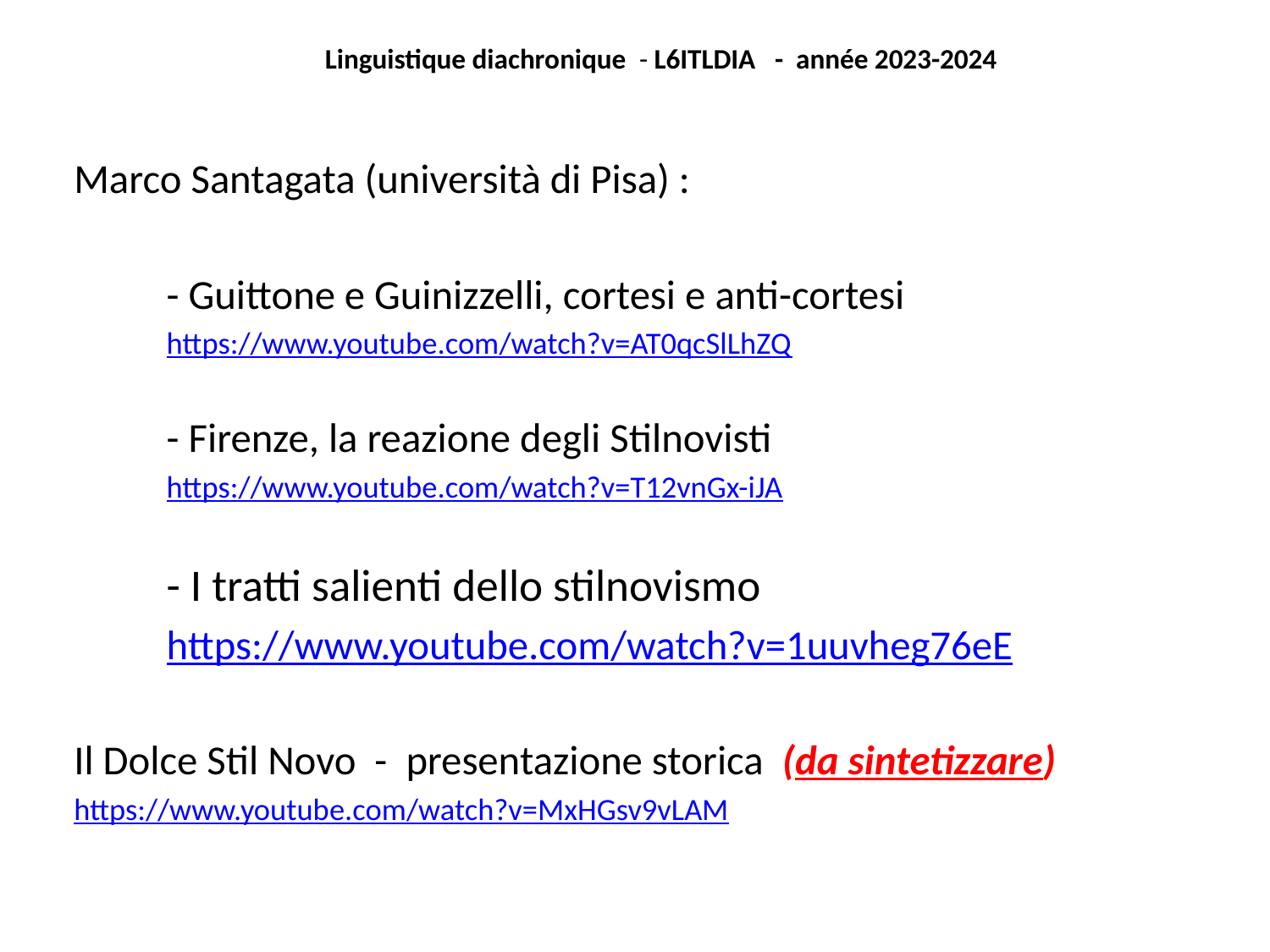

Linguistique diachronique  - L6ITLDIA   -  année 2023-2024
Marco Santagata (università di Pisa) :

	- Guittone e Guinizzelli, cortesi e anti-cortesi
	https://www.youtube.com/watch?v=AT0qcSlLhZQ

	- Firenze, la reazione degli Stilnovisti
	https://www.youtube.com/watch?v=T12vnGx-iJA

	- I tratti salienti dello stilnovismo
	https://www.youtube.com/watch?v=1uuvheg76eE

Il Dolce Stil Novo  -  presentazione storica  (da sintetizzare)
https://www.youtube.com/watch?v=MxHGsv9vLAM